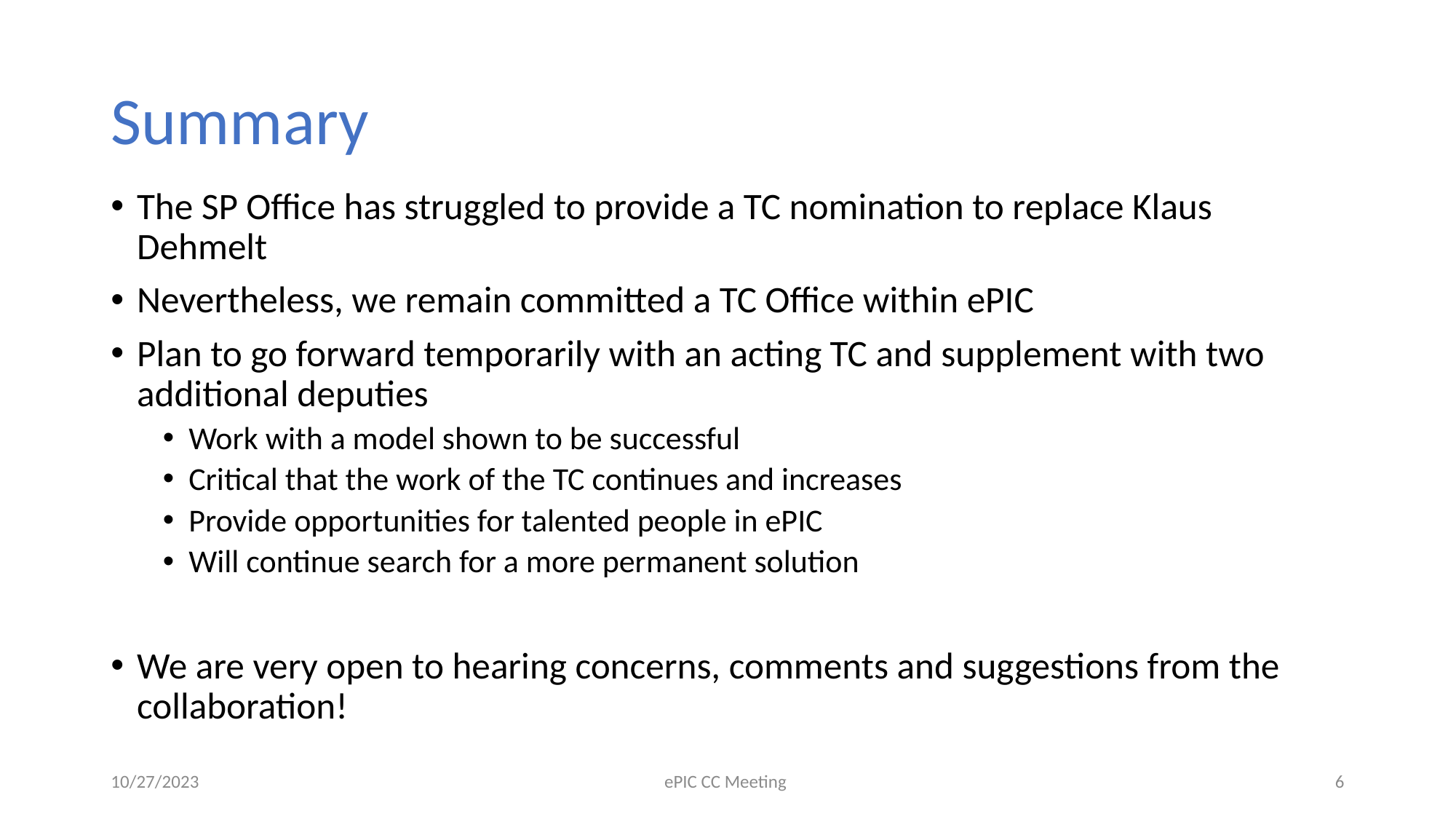

# Summary
The SP Office has struggled to provide a TC nomination to replace Klaus Dehmelt
Nevertheless, we remain committed a TC Office within ePIC
Plan to go forward temporarily with an acting TC and supplement with two additional deputies
Work with a model shown to be successful
Critical that the work of the TC continues and increases
Provide opportunities for talented people in ePIC
Will continue search for a more permanent solution

We are very open to hearing concerns, comments and suggestions from the collaboration!
10/27/2023
ePIC CC Meeting
6